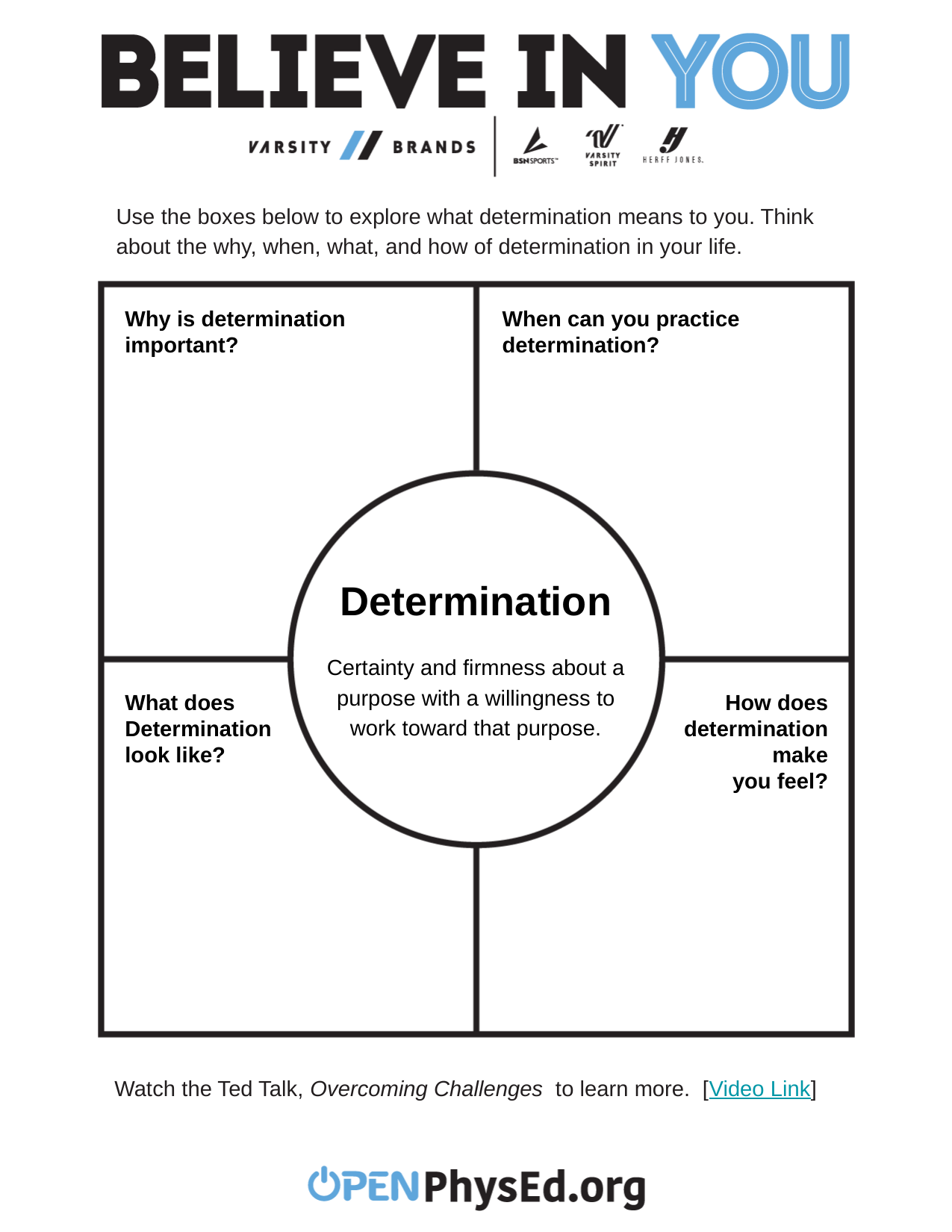

Use the boxes below to explore what determination means to you. Think about the why, when, what, and how of determination in your life.
Why is determination important?

When can you practice determination?

Determination
Certainty and firmness about a purpose with a willingness to work toward that purpose.
What does
Determination
look like?

How does
determination
make
you feel?

Watch the Ted Talk, Overcoming Challenges  to learn more.  [Video Link]